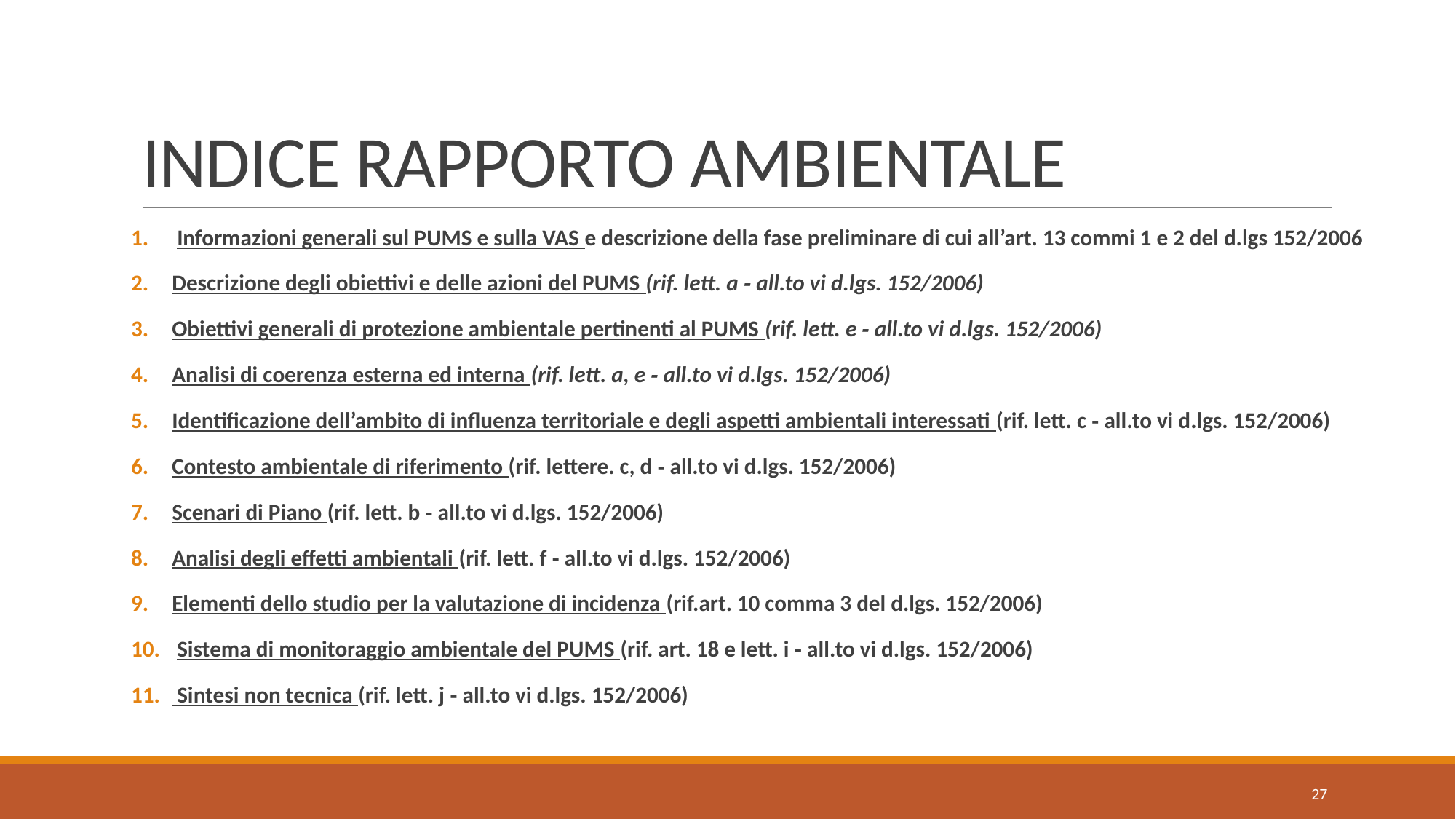

# INDICE RAPPORTO AMBIENTALE
 Informazioni generali sul PUMS e sulla VAS e descrizione della fase preliminare di cui all’art. 13 commi 1 e 2 del d.lgs 152/2006
Descrizione degli obiettivi e delle azioni del PUMS (rif. lett. a ‐ all.to vi d.lgs. 152/2006)
Obiettivi generali di protezione ambientale pertinenti al PUMS (rif. lett. e ‐ all.to vi d.lgs. 152/2006)
Analisi di coerenza esterna ed interna (rif. lett. a, e ‐ all.to vi d.lgs. 152/2006)
Identificazione dell’ambito di influenza territoriale e degli aspetti ambientali interessati (rif. lett. c ‐ all.to vi d.lgs. 152/2006)
Contesto ambientale di riferimento (rif. lettere. c, d ‐ all.to vi d.lgs. 152/2006)
Scenari di Piano (rif. lett. b ‐ all.to vi d.lgs. 152/2006)
Analisi degli effetti ambientali (rif. lett. f ‐ all.to vi d.lgs. 152/2006)
Elementi dello studio per la valutazione di incidenza (rif.art. 10 comma 3 del d.lgs. 152/2006)
 Sistema di monitoraggio ambientale del PUMS (rif. art. 18 e lett. i ‐ all.to vi d.lgs. 152/2006)
 Sintesi non tecnica (rif. lett. j ‐ all.to vi d.lgs. 152/2006)
27